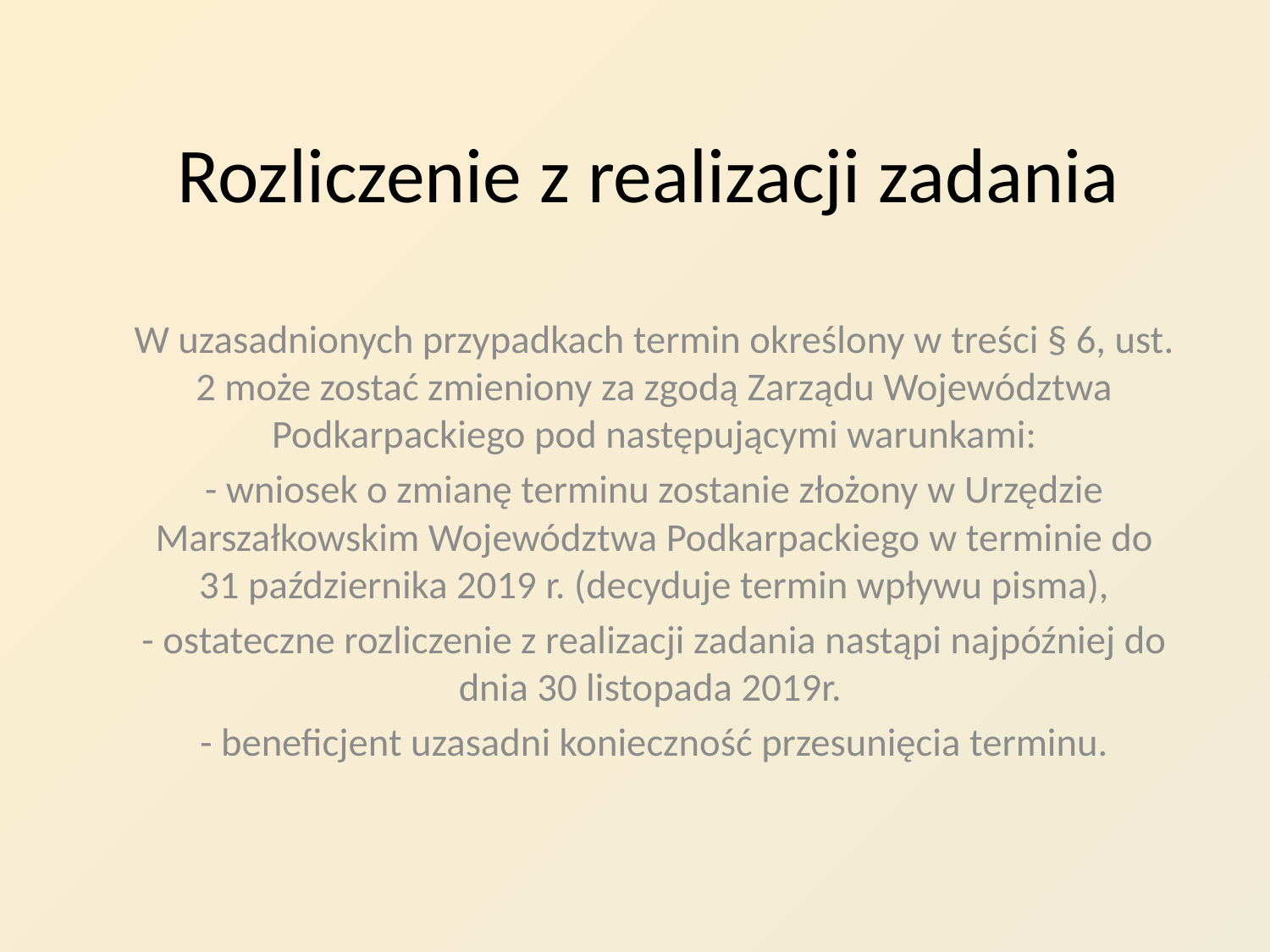

# Rozliczenie z realizacji zadania
W uzasadnionych przypadkach termin określony w treści § 6, ust. 2 może zostać zmieniony za zgodą Zarządu Województwa Podkarpackiego pod następującymi warunkami:
- wniosek o zmianę terminu zostanie złożony w Urzędzie Marszałkowskim Województwa Podkarpackiego w terminie do 31 października 2019 r. (decyduje termin wpływu pisma),
- ostateczne rozliczenie z realizacji zadania nastąpi najpóźniej do dnia 30 listopada 2019r.
- beneficjent uzasadni konieczność przesunięcia terminu.